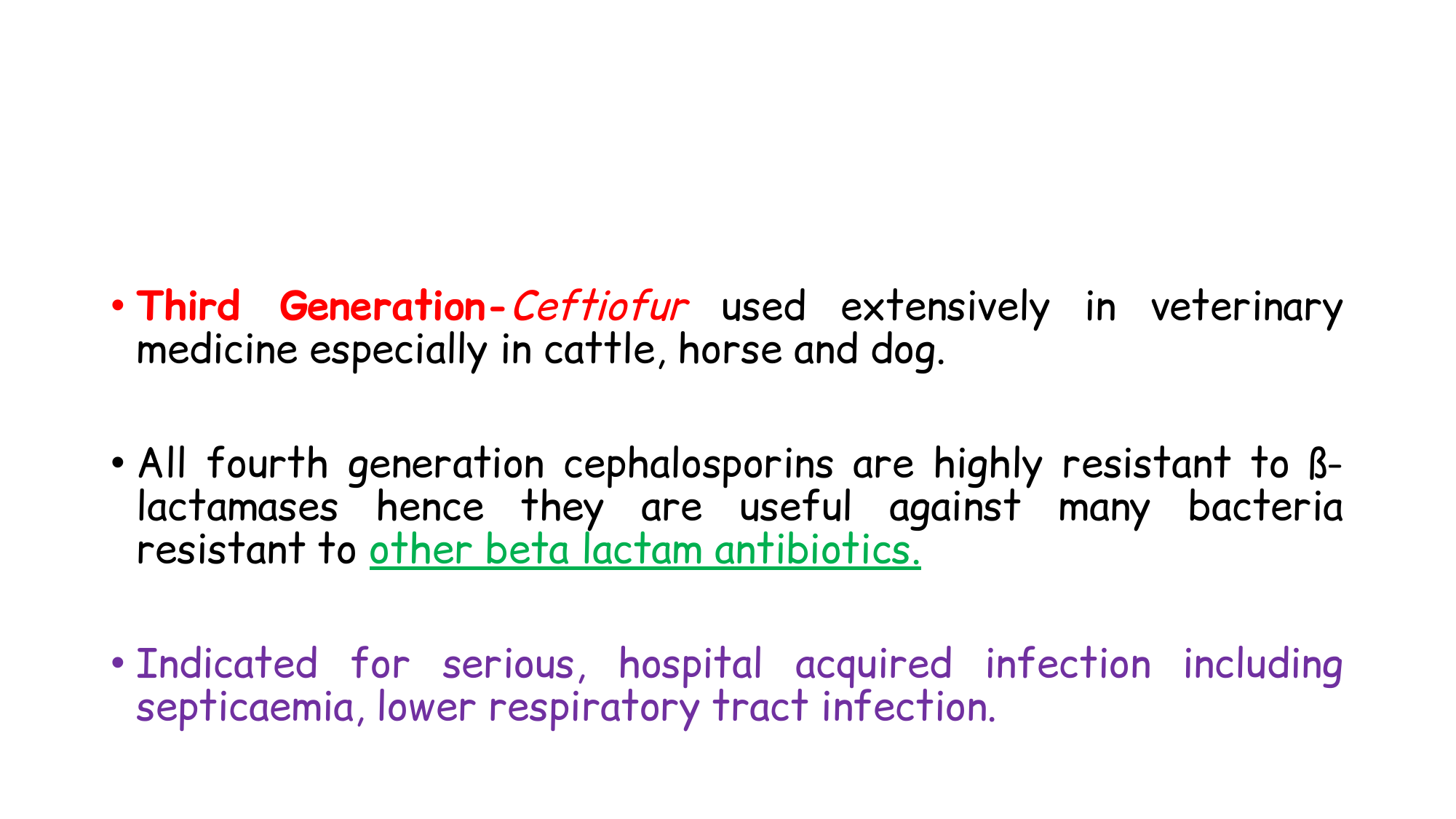

Third Generation-Ceftiofur used extensively in veterinary medicine especially in cattle, horse and dog.

All fourth generation cephalosporins are highly resistant to ß-lactamases hence they are useful against many bacteria resistant to other beta lactam antibiotics.

Indicated for serious, hospital acquired infection including septicaemia, lower respiratory tract infection.